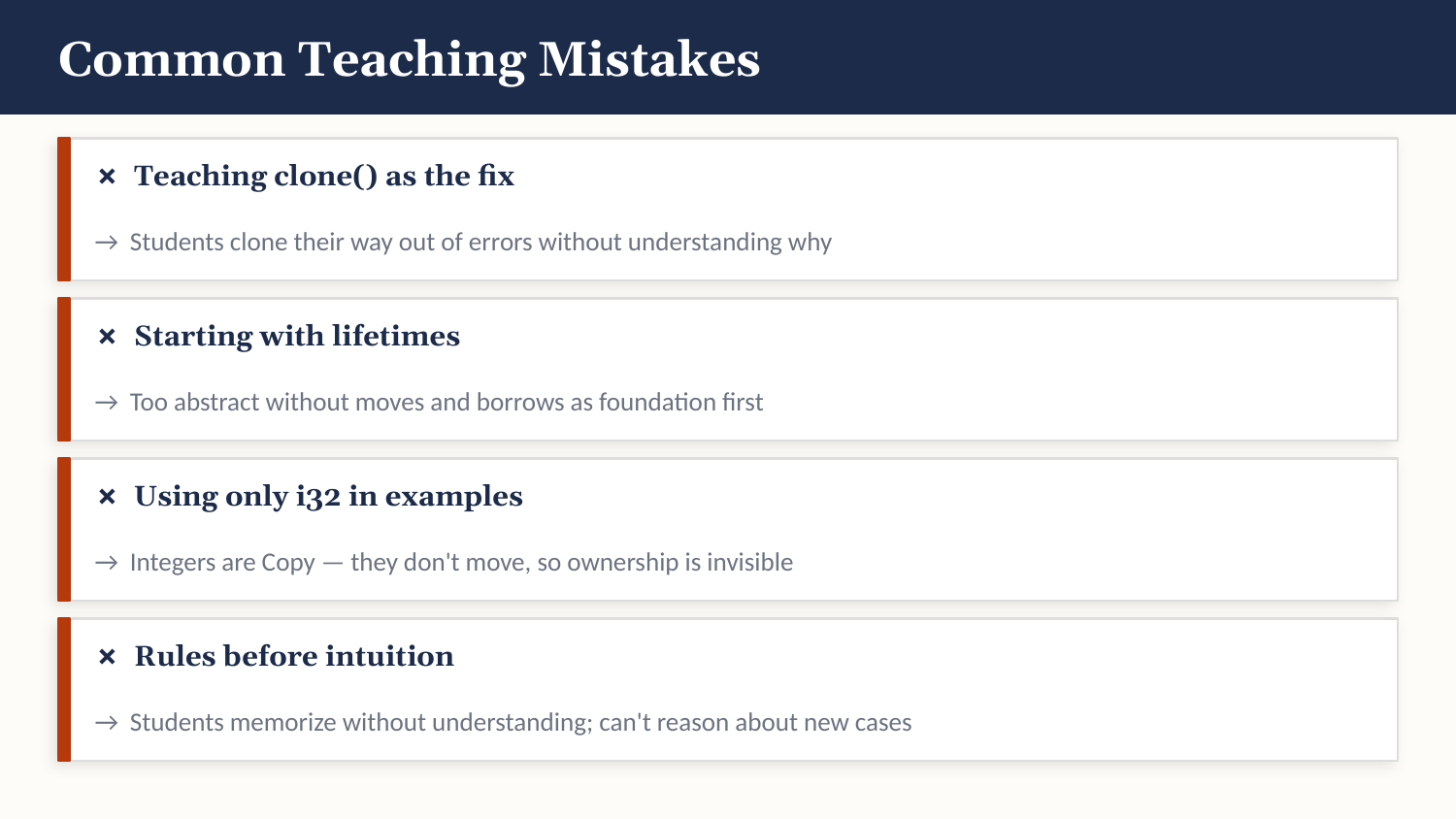

Common Teaching Mistakes

✗  Teaching clone() as the fix
→  Students clone their way out of errors without understanding why

✗  Starting with lifetimes
→  Too abstract without moves and borrows as foundation first

✗  Using only i32 in examples
→  Integers are Copy — they don't move, so ownership is invisible

✗  Rules before intuition
→  Students memorize without understanding; can't reason about new cases